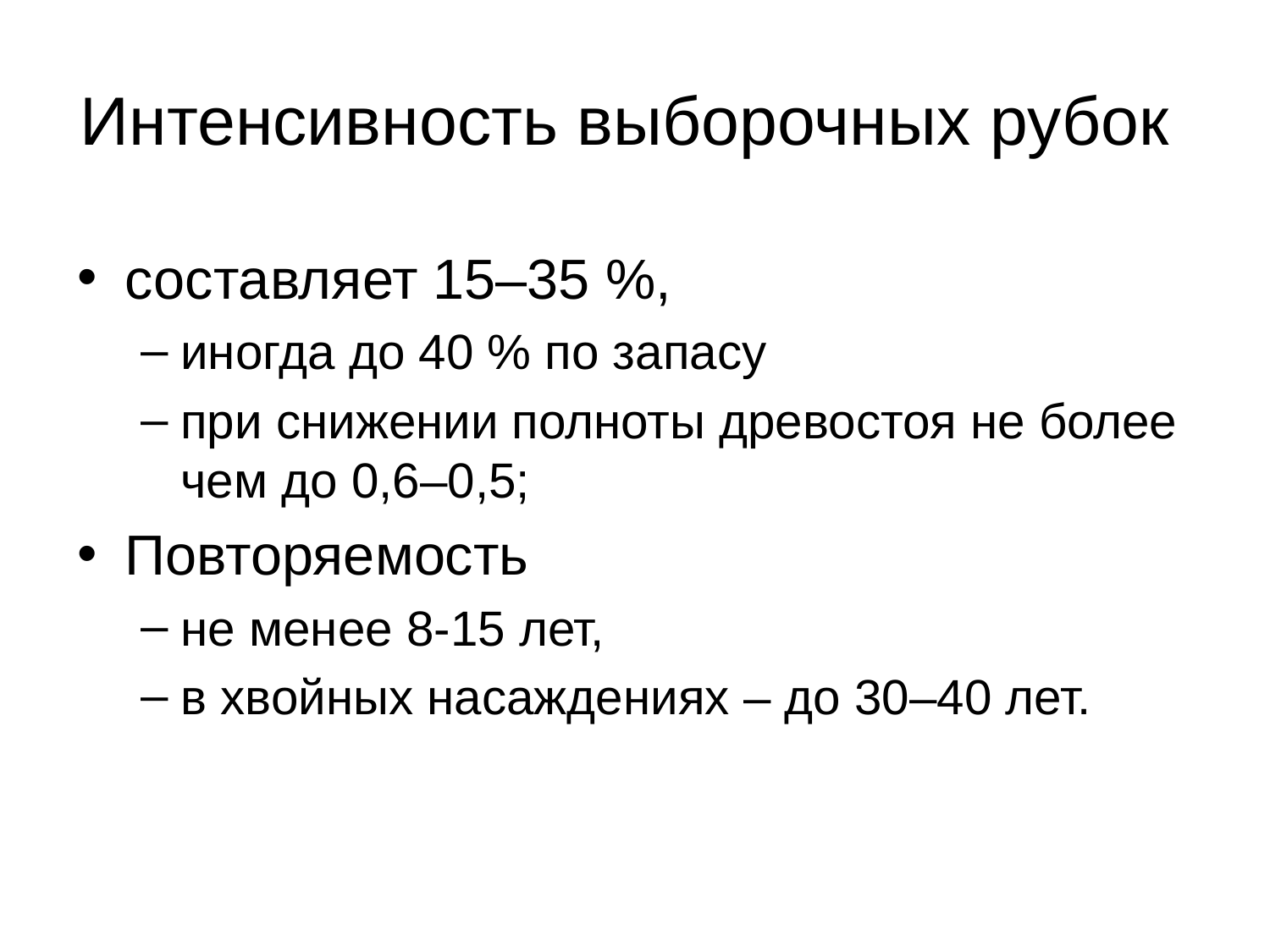

# Интенсивность выборочных рубок
составляет 15–35 %,
иногда до 40 % по запасу
при снижении полноты древостоя не более чем до 0,6–0,5;
Повторяемость
не менее 8-15 лет,
в хвойных насаждениях – до 30–40 лет.